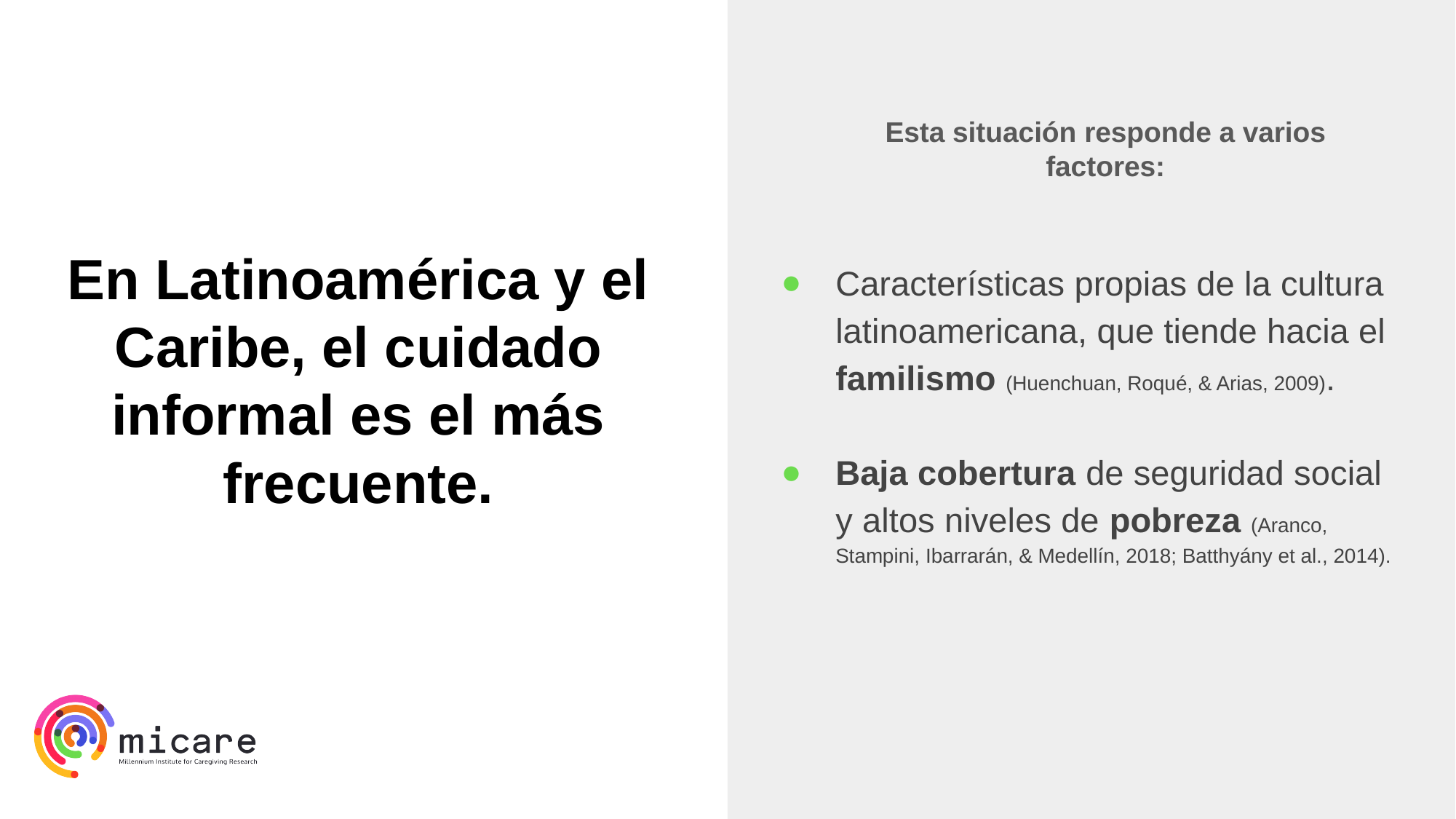

Esta situación responde a varios factores:
Características propias de la cultura latinoamericana, que tiende hacia el familismo (Huenchuan, Roqué, & Arias, 2009).

Baja cobertura de seguridad social y altos niveles de pobreza (Aranco, Stampini, Ibarrarán, & Medellín, 2018; Batthyány et al., 2014).
# En Latinoamérica y el Caribe, el cuidado informal es el más frecuente.